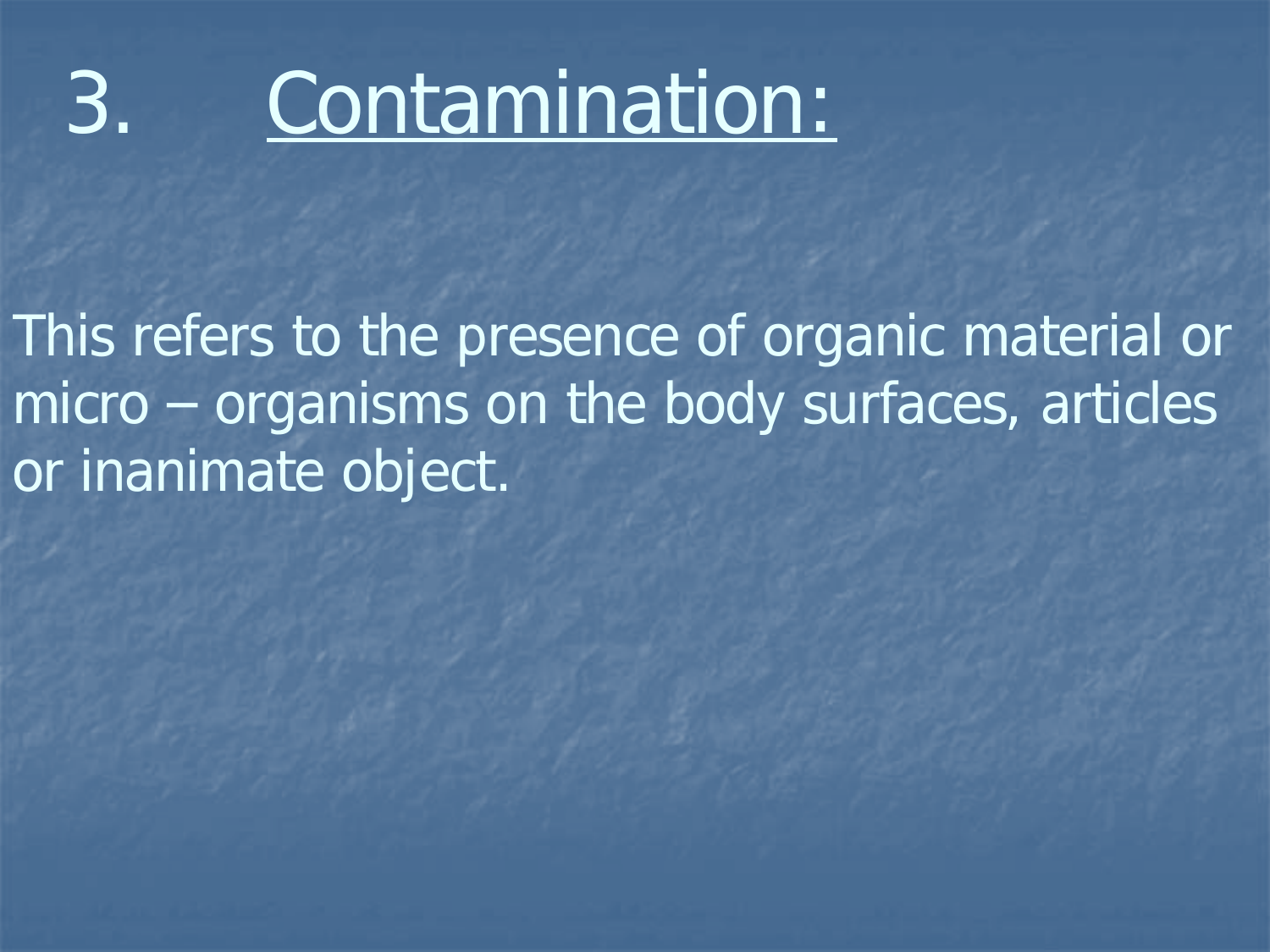

3.		Contamination:

This refers to the presence of organic material or micro – organisms on the body surfaces, articles or inanimate object.